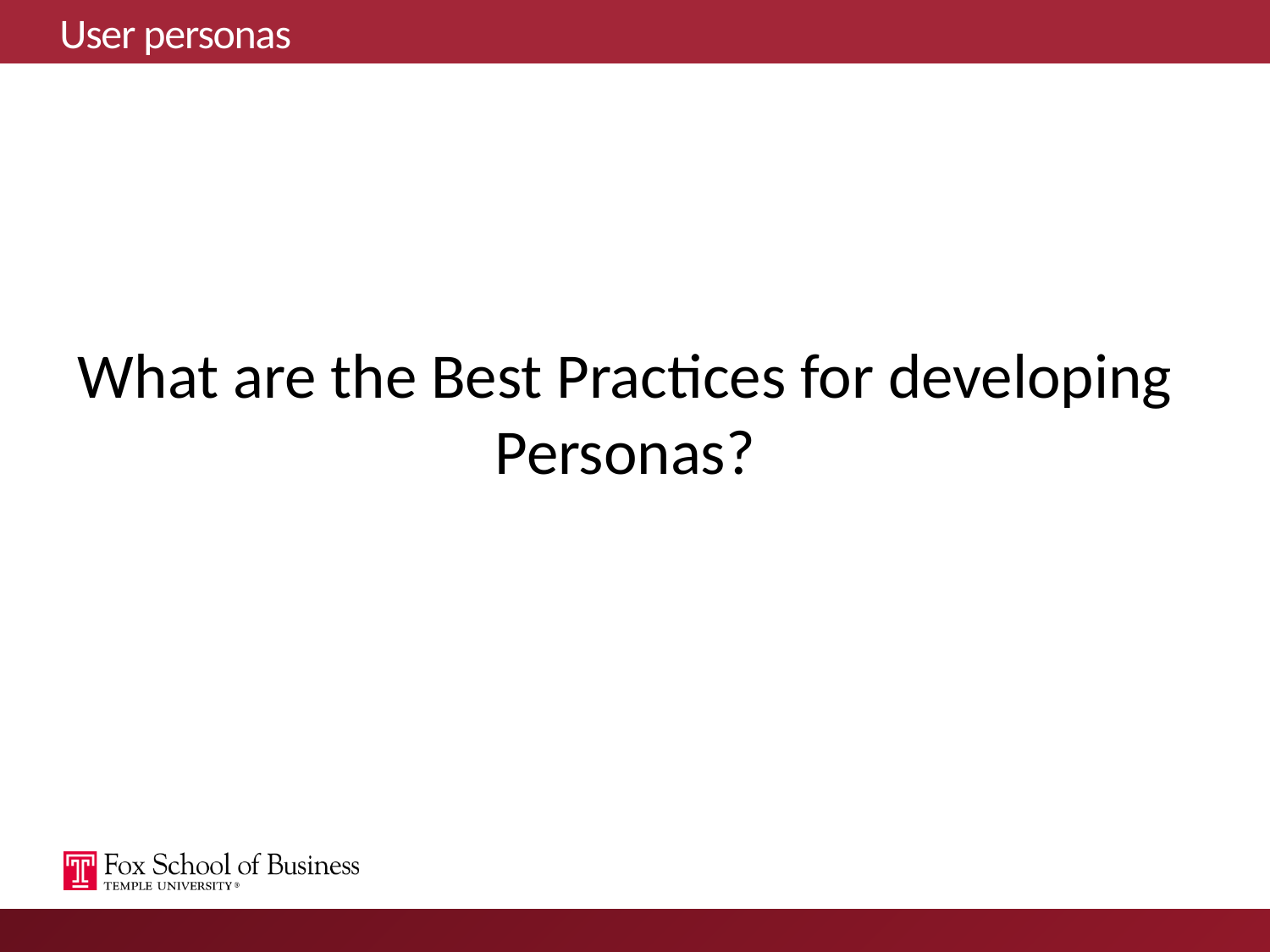

# User personas
What are the Best Practices for developing Personas?